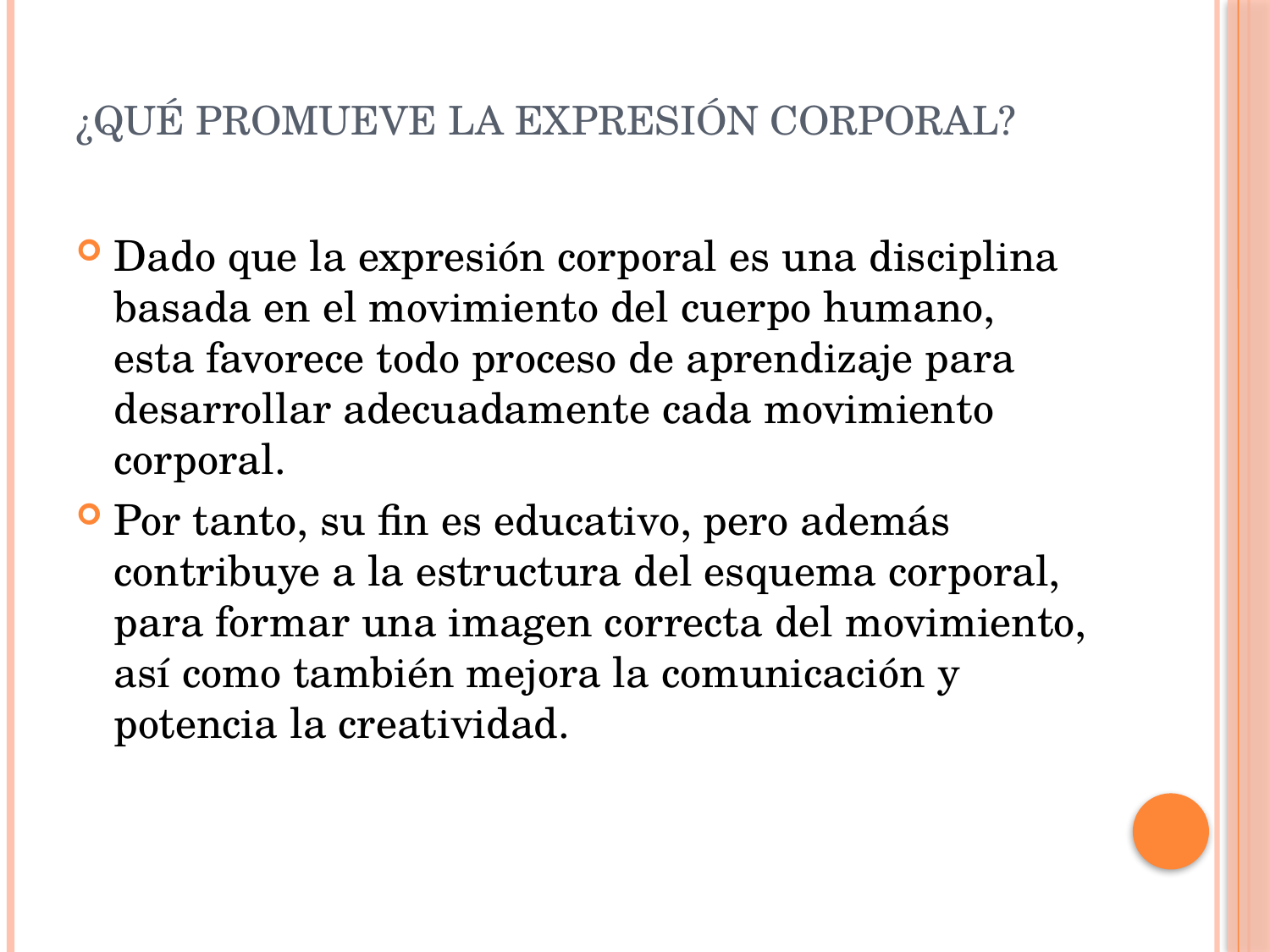

# ¿Qué promueve la expresión corporal?
Dado que la expresión corporal es una disciplina basada en el movimiento del cuerpo humano, esta favorece todo proceso de aprendizaje para desarrollar adecuadamente cada movimiento corporal.
Por tanto, su fin es educativo, pero además contribuye a la estructura del esquema corporal, para formar una imagen correcta del movimiento, así como también mejora la comunicación y potencia la creatividad.